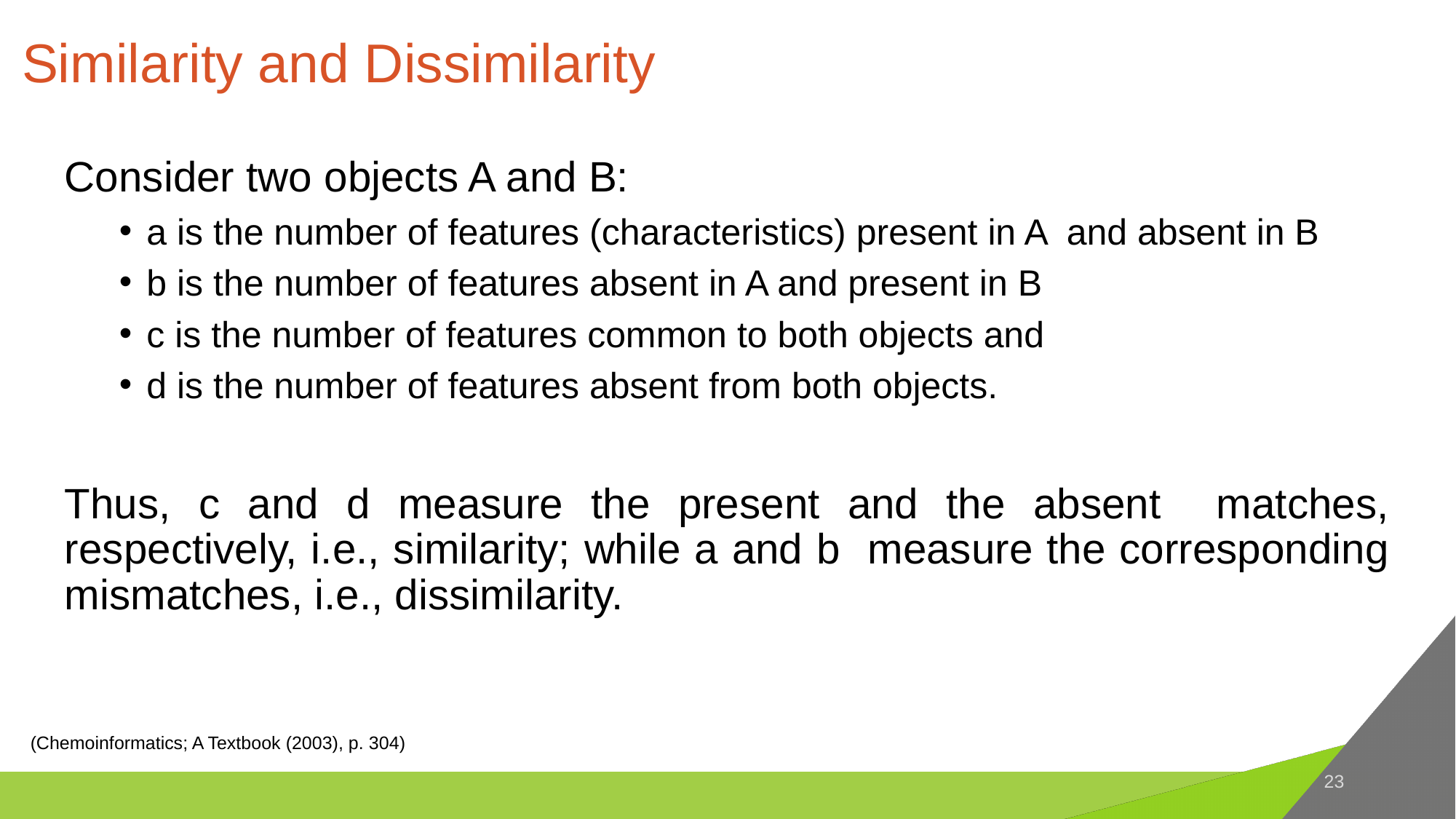

# Similarity and Dissimilarity
Consider two objects A and B:
a is the number of features (characteristics) present in A  and absent in B
b is the number of features absent in A and present in B
c is the number of features common to both objects and
d is the number of features absent from both objects.

Thus, c and d measure the present and the absent  matches, respectively, i.e., similarity; while a and b  measure the corresponding mismatches, i.e., dissimilarity.
(Chemoinformatics; A Textbook (2003), p. 304)
23